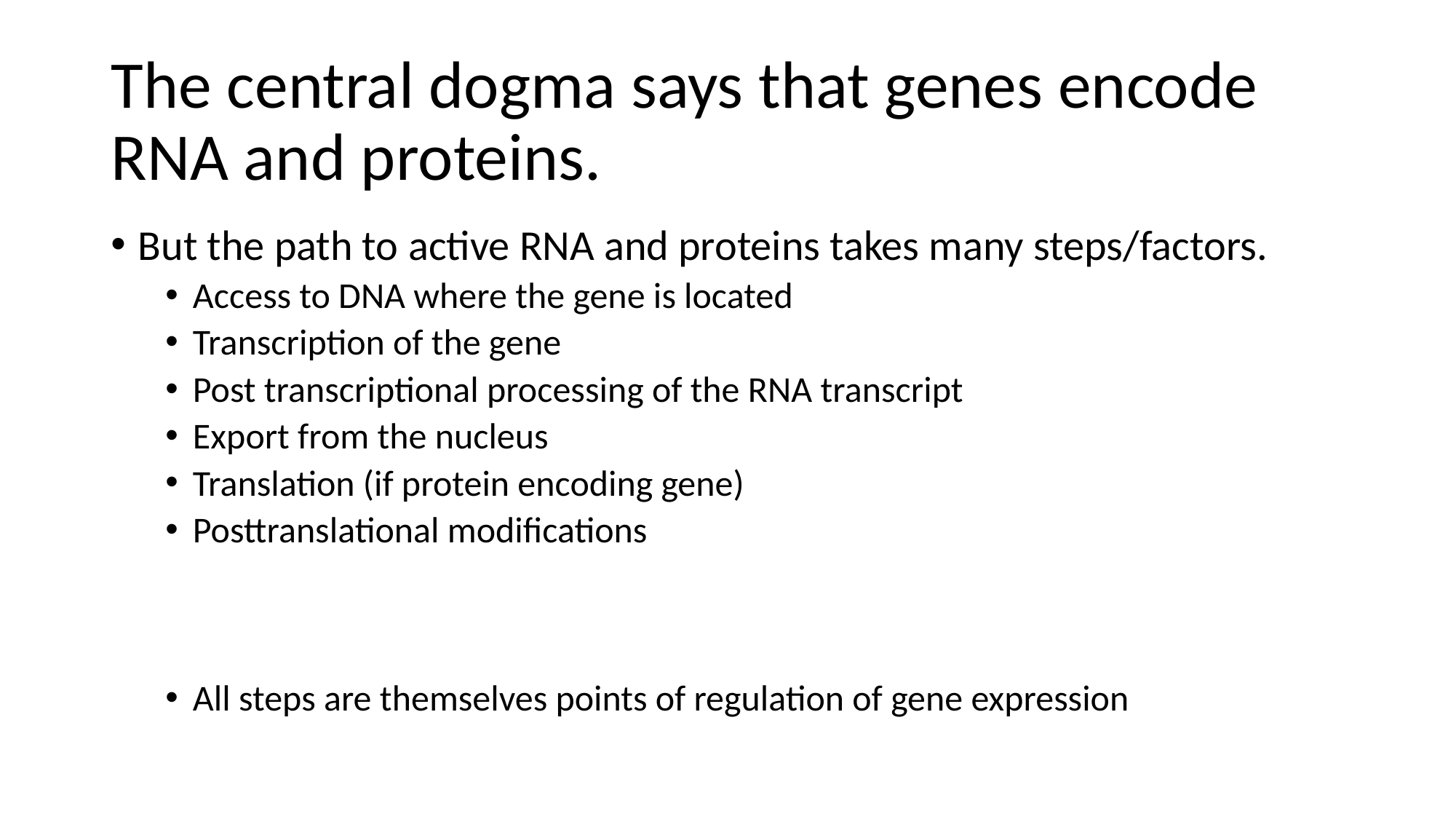

# The central dogma says that genes encode RNA and proteins.
But the path to active RNA and proteins takes many steps/factors.
Access to DNA where the gene is located
Transcription of the gene
Post transcriptional processing of the RNA transcript
Export from the nucleus
Translation (if protein encoding gene)
Posttranslational modifications

All steps are themselves points of regulation of gene expression